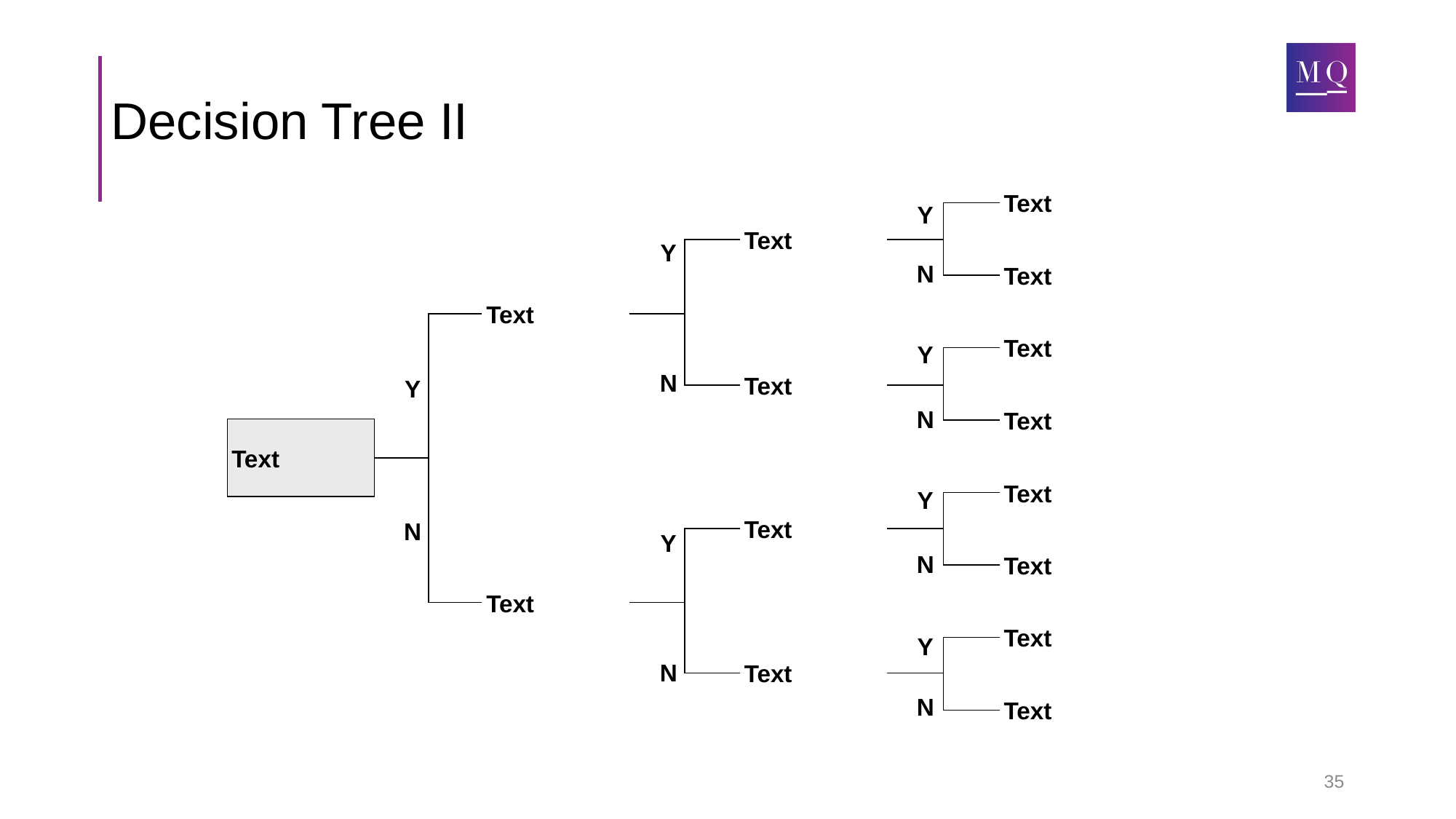

# Decision Tree II
Text
Y
Text
Y
Text
N
Text
Text
Y
Text
N
Y
Text
N
Text
Text
Y
Text
N
Y
Text
N
Text
Text
Y
Text
N
Text
N
35